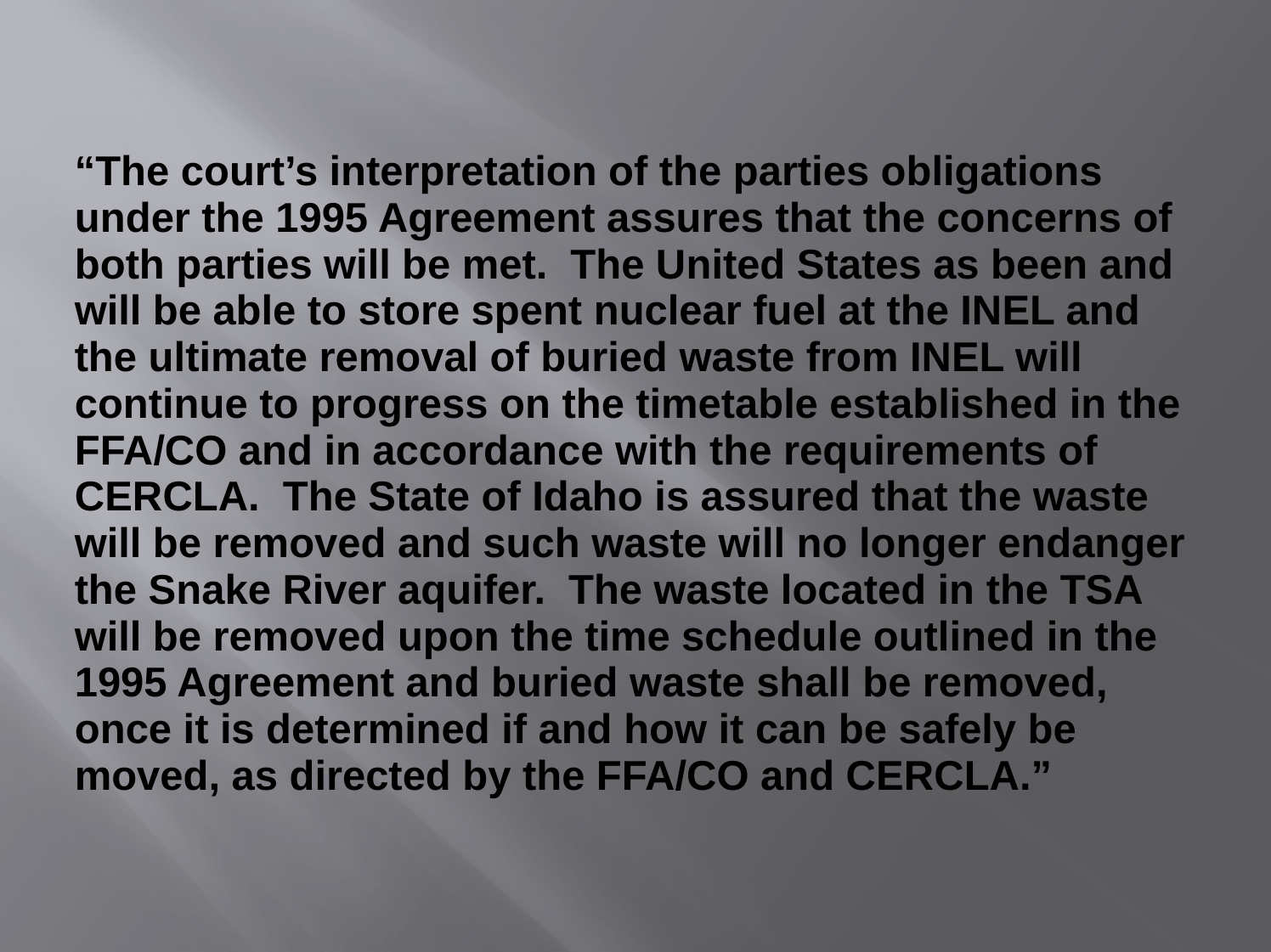

# “The court’s interpretation of the parties obligations under the 1995 Agreement assures that the concerns of both parties will be met.  The United States as been and will be able to store spent nuclear fuel at the INEL and the ultimate removal of buried waste from INEL will continue to progress on the timetable established in the FFA/CO and in accordance with the requirements of CERCLA.  The State of Idaho is assured that the waste will be removed and such waste will no longer endanger the Snake River aquifer.  The waste located in the TSA will be removed upon the time schedule outlined in the 1995 Agreement and buried waste shall be removed, once it is determined if and how it can be safely be moved, as directed by the FFA/CO and CERCLA.”